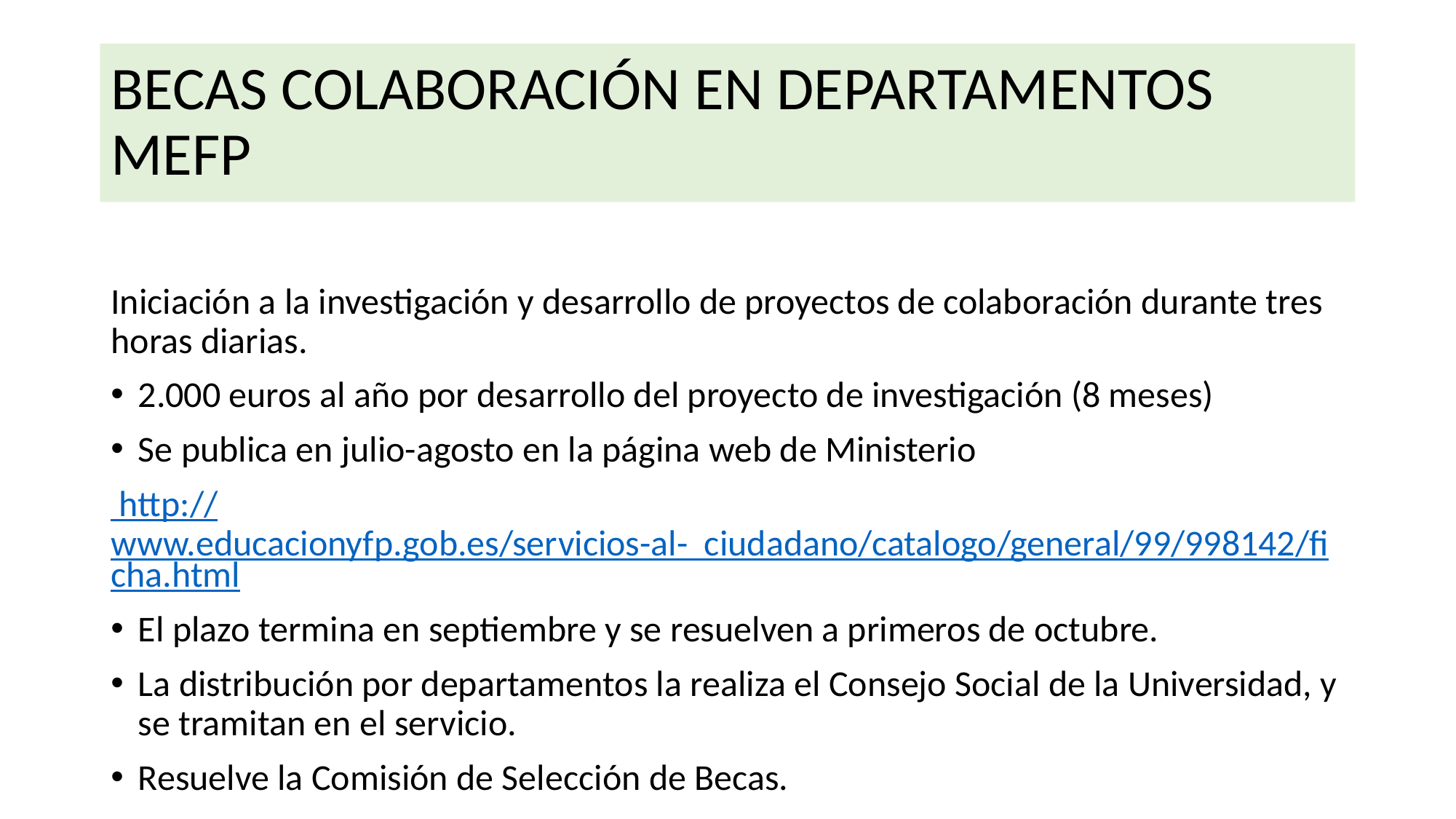

# BECAS COLABORACIÓN EN DEPARTAMENTOS MEFP

Iniciación a la investigación y desarrollo de proyectos de colaboración durante tres horas diarias.
2.000 euros al año por desarrollo del proyecto de investigación (8 meses)
Se publica en julio-agosto en la página web de Ministerio
 http://www.educacionyfp.gob.es/servicios-al-  ciudadano/catalogo/general/99/998142/ficha.html
El plazo termina en septiembre y se resuelven a primeros de octubre.
La distribución por departamentos la realiza el Consejo Social de la Universidad, y se tramitan en el servicio.
Resuelve la Comisión de Selección de Becas.